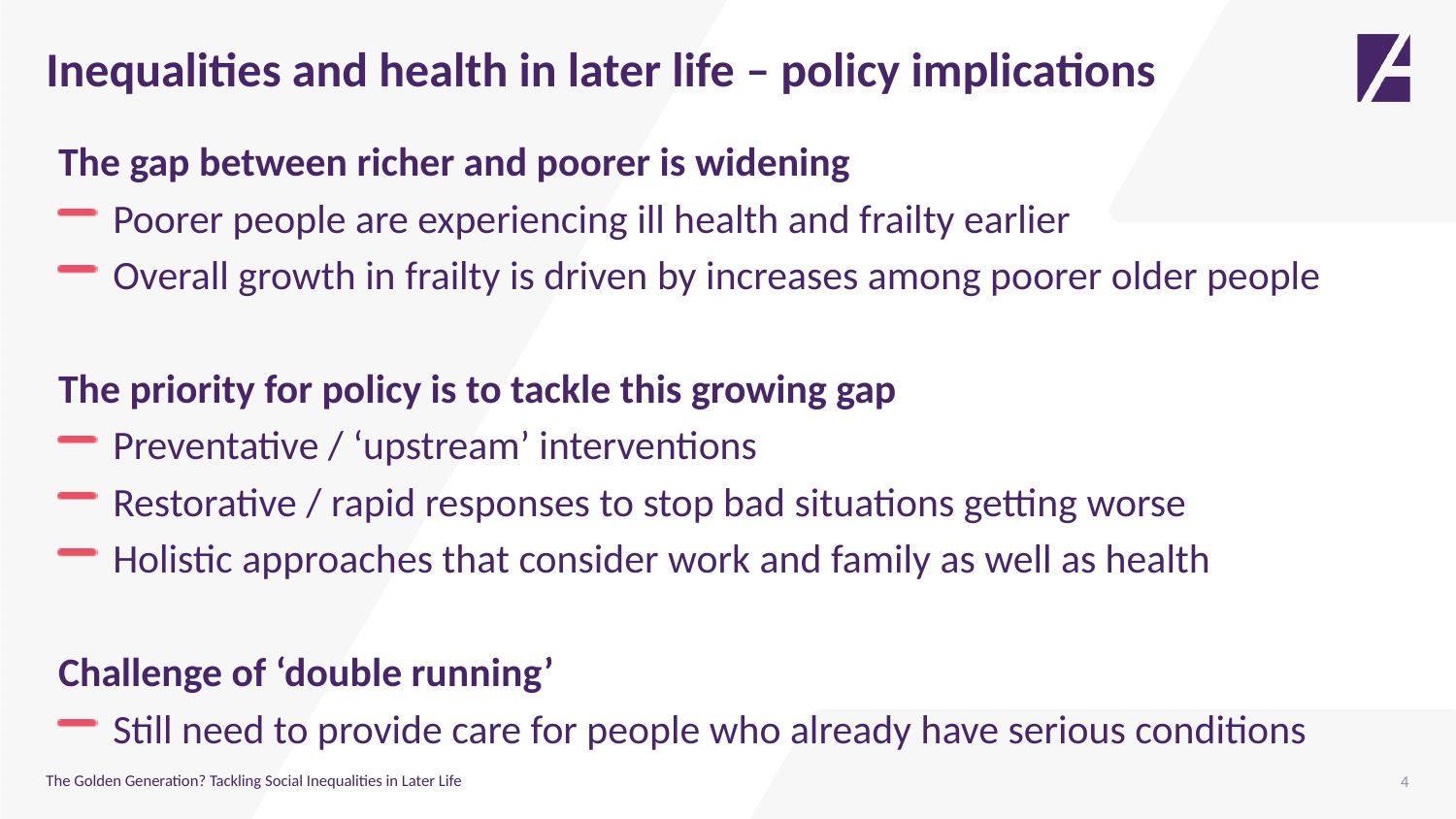

Inequalities and health in later life – policy implications
The gap between richer and poorer is widening
Poorer people are experiencing ill health and frailty earlier
Overall growth in frailty is driven by increases among poorer older people

The priority for policy is to tackle this growing gap
Preventative / ‘upstream’ interventions
Restorative / rapid responses to stop bad situations getting worse
Holistic approaches that consider work and family as well as health

Challenge of ‘double running’
Still need to provide care for people who already have serious conditions
4
The Golden Generation? Tackling Social Inequalities in Later Life